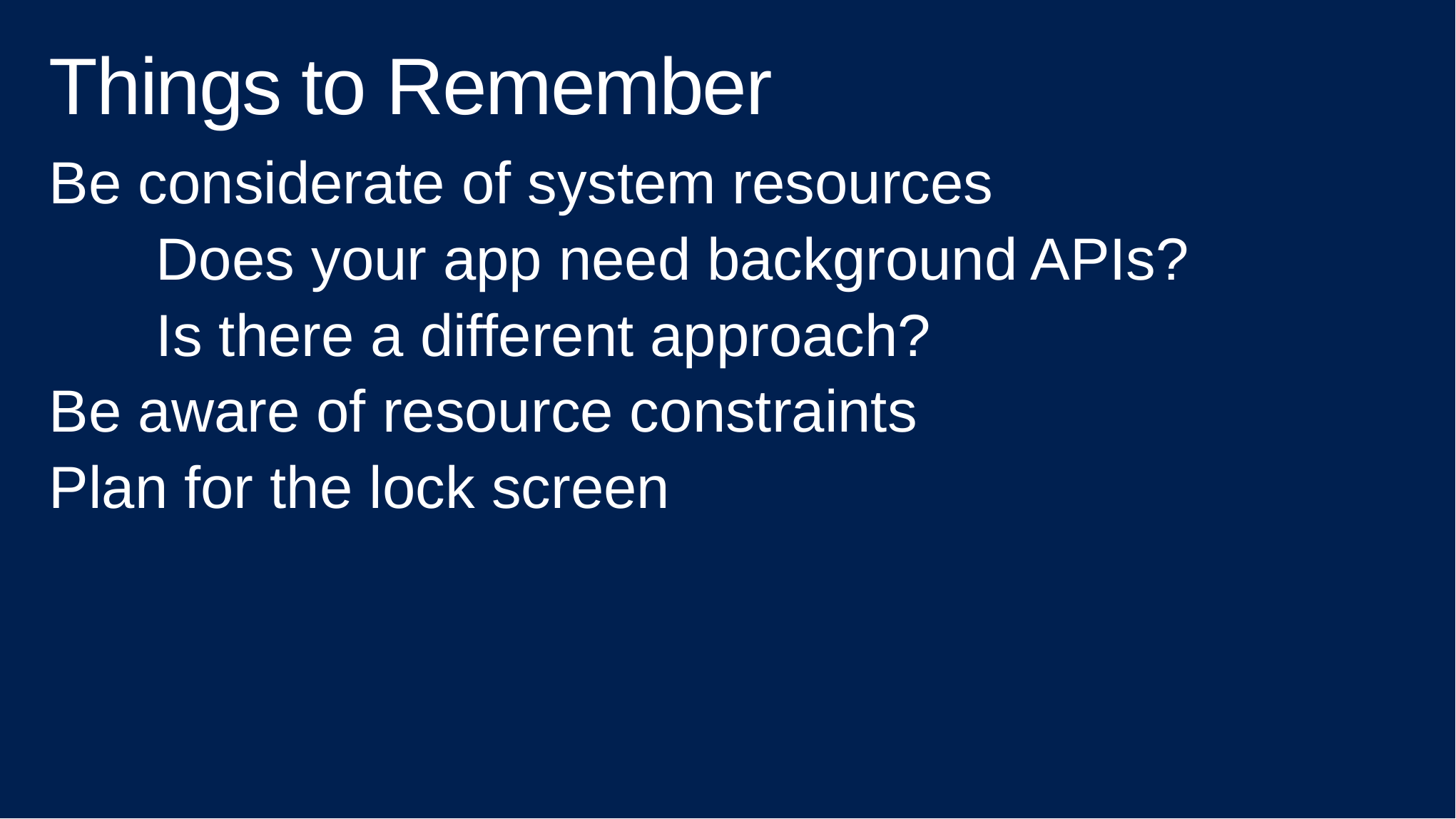

# Things to Remember
Be considerate of system resources
	Does your app need background APIs?
	Is there a different approach?
Be aware of resource constraints
Plan for the lock screen